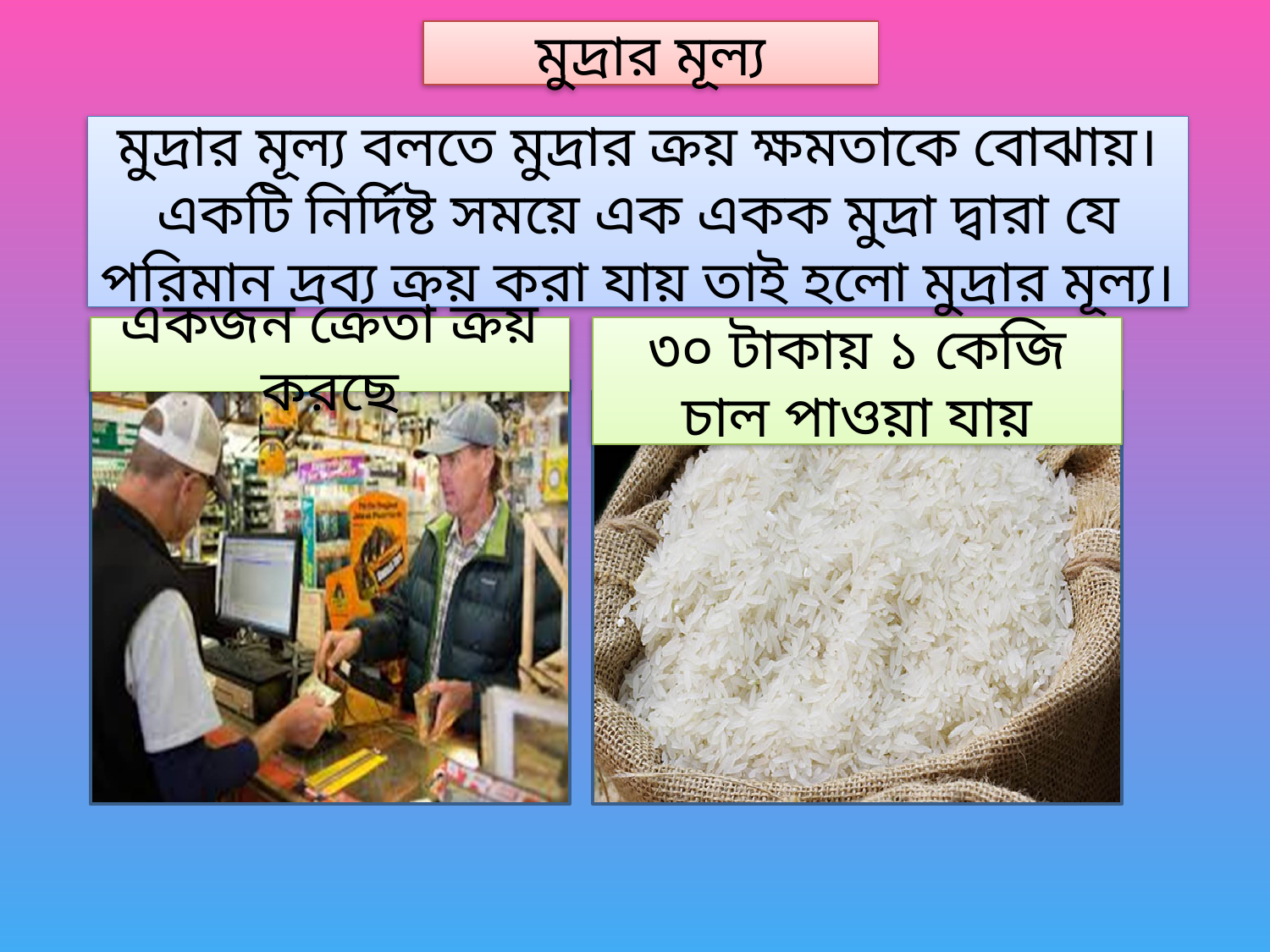

মুদ্রার মূল্য
মুদ্রার মূল্য বলতে মুদ্রার ক্রয় ক্ষমতাকে বোঝায়। একটি নির্দিষ্ট সময়ে এক একক মুদ্রা দ্বারা যে পরিমান দ্রব্য ক্রয় করা যায় তাই হলো মুদ্রার মূল্য।
একজন ক্রেতা ক্রয় করছে
৩০ টাকায় ১ কেজি চাল পাওয়া যায়